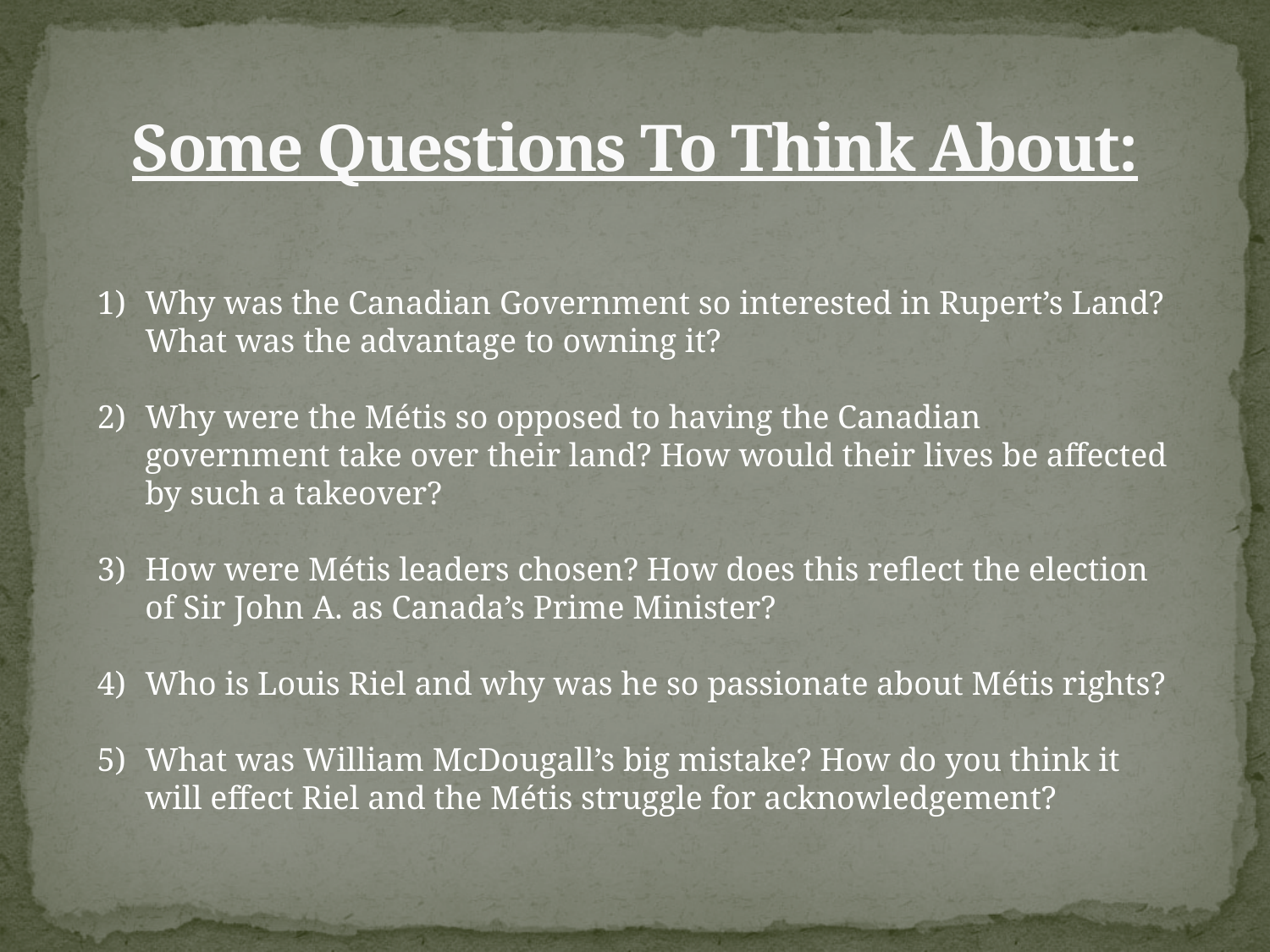

# Some Questions To Think About:
Why was the Canadian Government so interested in Rupert’s Land? What was the advantage to owning it?

Why were the Métis so opposed to having the Canadian government take over their land? How would their lives be affected by such a takeover?

How were Métis leaders chosen? How does this reflect the election of Sir John A. as Canada’s Prime Minister?

Who is Louis Riel and why was he so passionate about Métis rights?

What was William McDougall’s big mistake? How do you think it will effect Riel and the Métis struggle for acknowledgement?